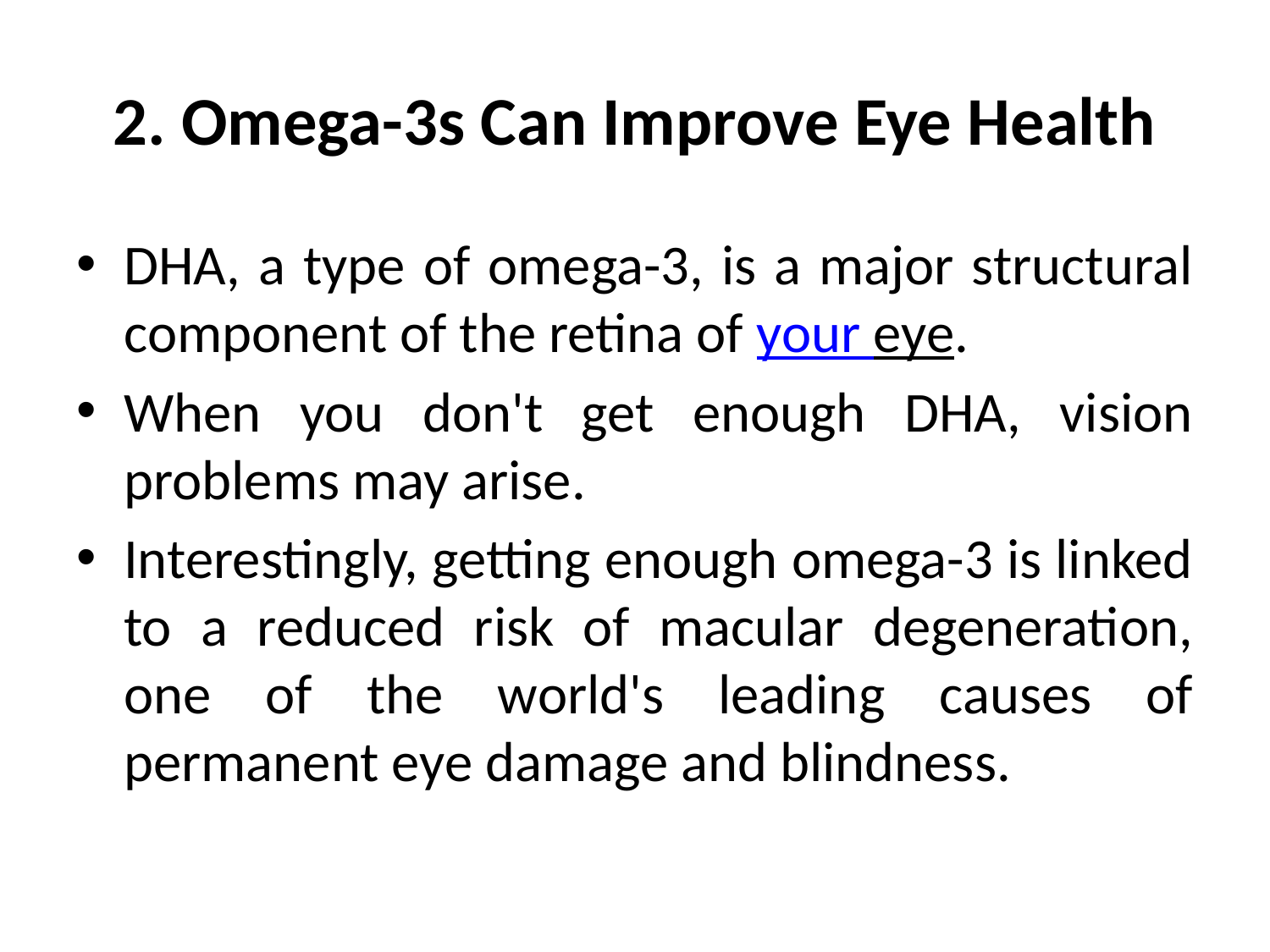

# 2. Omega-3s Can Improve Eye Health
DHA, a type of omega-3, is a major structural component of the retina of your eye.
When you don't get enough DHA, vision problems may arise.
Interestingly, getting enough omega-3 is linked to a reduced risk of macular degeneration, one of the world's leading causes of permanent eye damage and blindness.